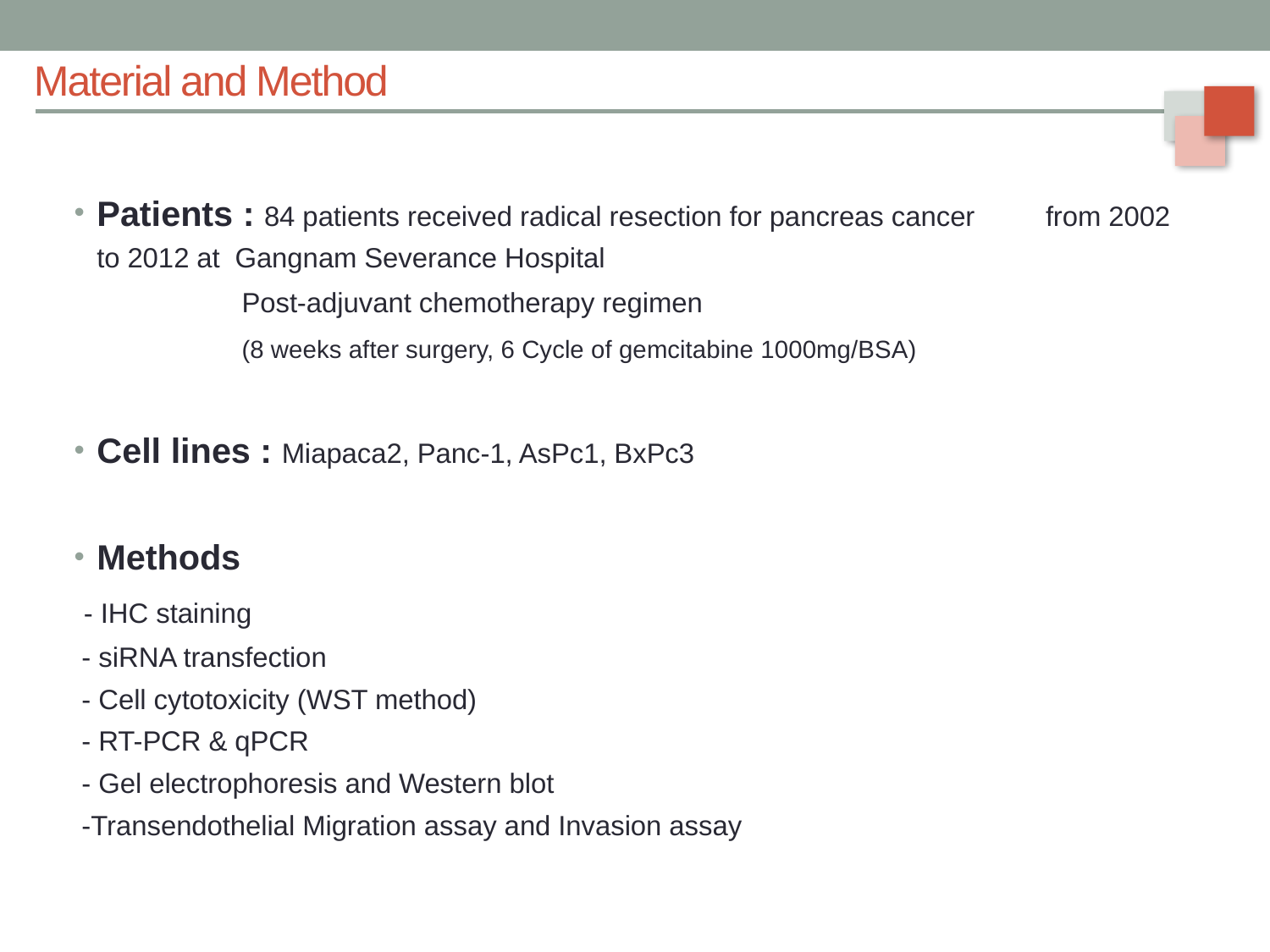

# Material and Method

Patients : 84 patients received radical resection for pancreas cancer      	from 2002 to 2012 at  Gangnam Severance Hospital
                      Post-adjuvant chemotherapy regimen
                      (8 weeks after surgery, 6 Cycle of gemcitabine 1000mg/BSA)

Cell lines : Miapaca2, Panc-1, AsPc1, BxPc3

Methods
 - IHC staining
 - siRNA transfection
 - Cell cytotoxicity (WST method)
 - RT-PCR & qPCR
 - Gel electrophoresis and Western blot
 -Transendothelial Migration assay and Invasion assay